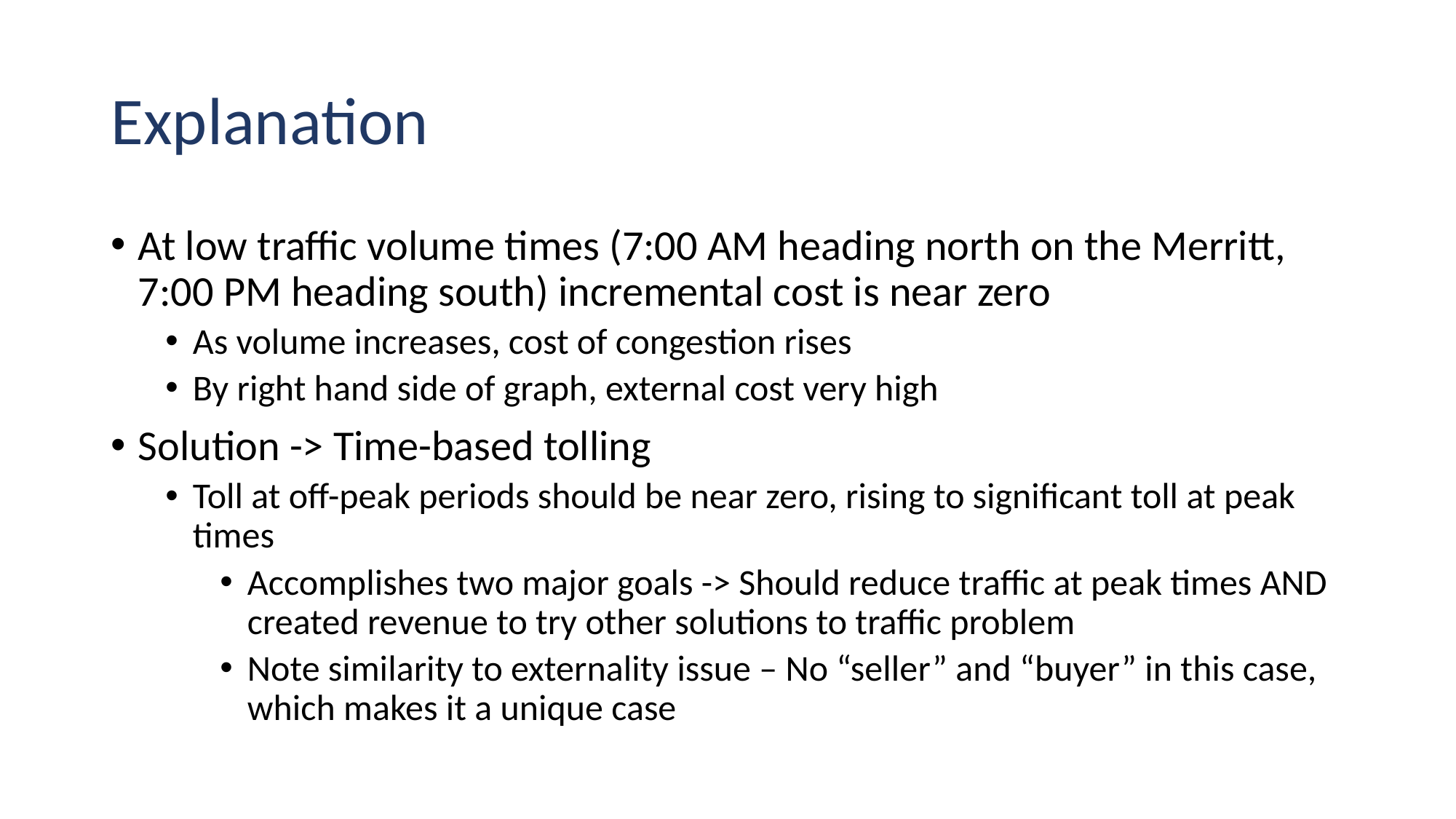

# Explanation
At low traffic volume times (7:00 AM heading north on the Merritt, 7:00 PM heading south) incremental cost is near zero
As volume increases, cost of congestion rises
By right hand side of graph, external cost very high
Solution -> Time-based tolling
Toll at off-peak periods should be near zero, rising to significant toll at peak times
Accomplishes two major goals -> Should reduce traffic at peak times AND created revenue to try other solutions to traffic problem
Note similarity to externality issue – No “seller” and “buyer” in this case, which makes it a unique case